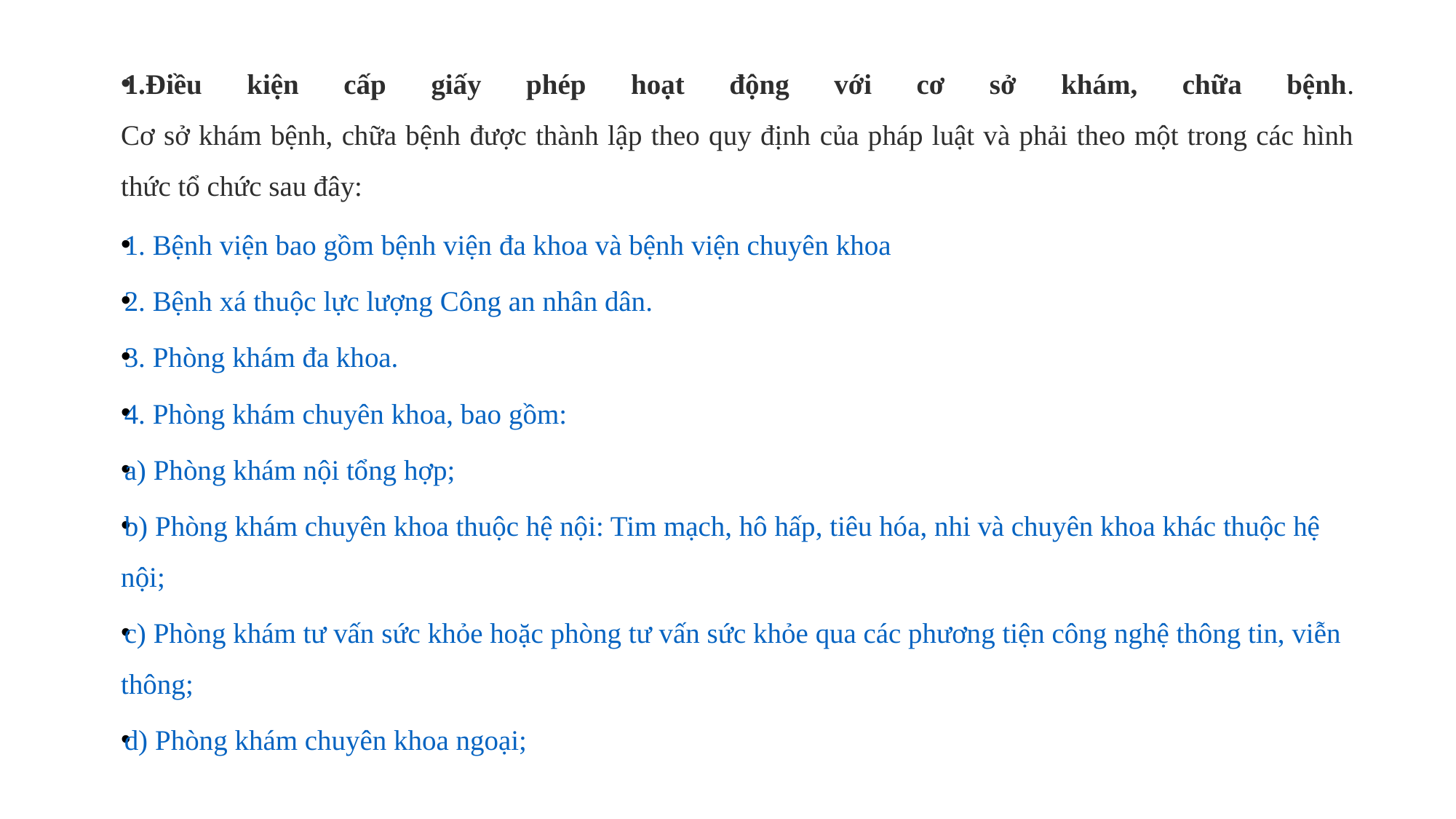

#
1.Điều kiện cấp giấy phép hoạt động với cơ sở khám, chữa bệnh.
Cơ sở khám bệnh, chữa bệnh được thành lập theo quy định của pháp luật và phải theo một trong các hình thức tổ chức sau đây:
1. Bệnh viện bao gồm bệnh viện đa khoa và bệnh viện chuyên khoa
2. Bệnh xá thuộc lực lượng Công an nhân dân.
3. Phòng khám đa khoa.
4. Phòng khám chuyên khoa, bao gồm:
a) Phòng khám nội tổng hợp;
b) Phòng khám chuyên khoa thuộc hệ nội: Tim mạch, hô hấp, tiêu hóa, nhi và chuyên khoa khác thuộc hệ nội;
c) Phòng khám tư vấn sức khỏe hoặc phòng tư vấn sức khỏe qua các phương tiện công nghệ thông tin, viễn thông;
d) Phòng khám chuyên khoa ngoại;